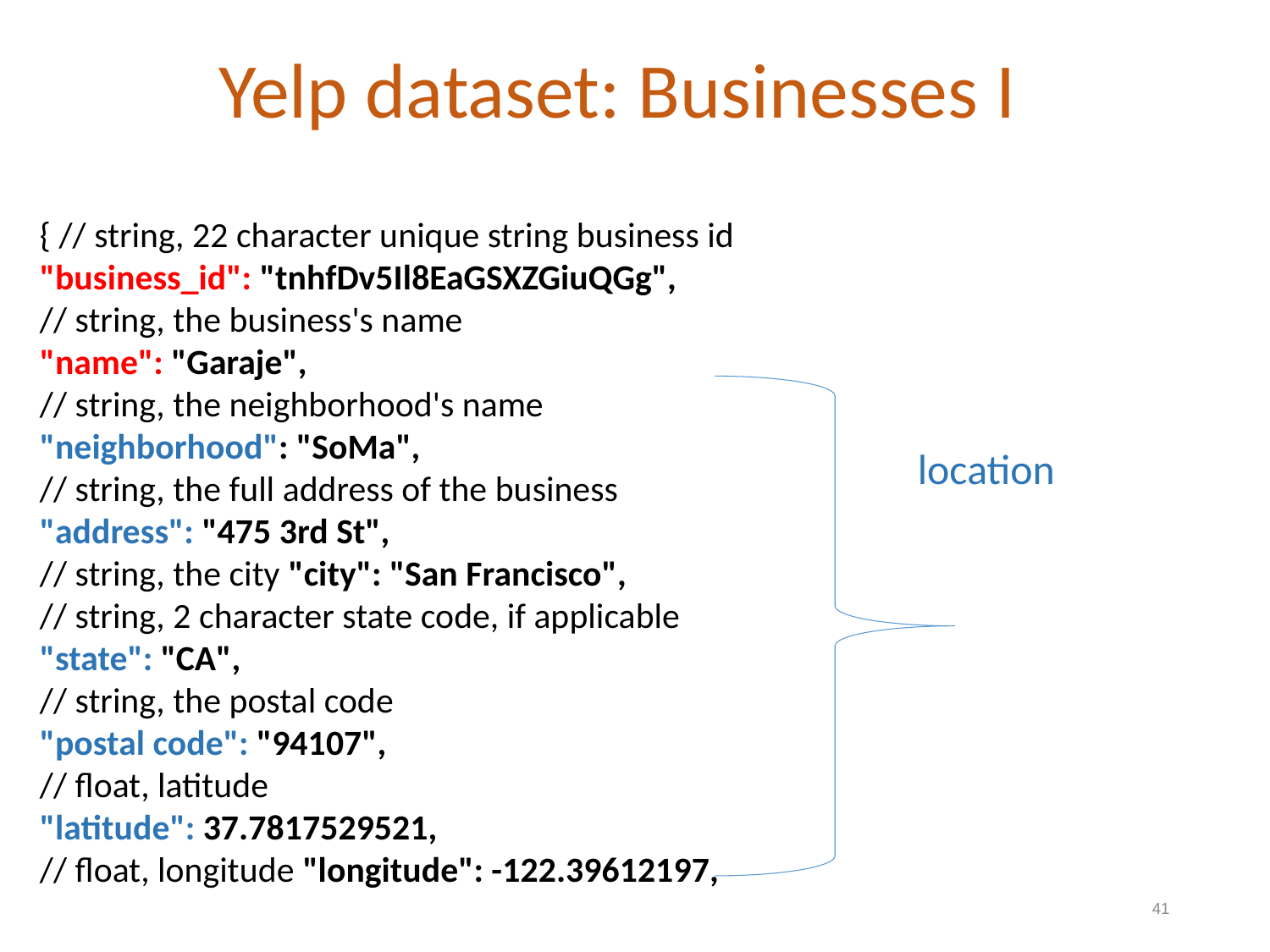

# Yelp dataset: Businesses I
{ // string, 22 character unique string business id
"business_id": "tnhfDv5Il8EaGSXZGiuQGg",
// string, the business's name
"name": "Garaje",
// string, the neighborhood's name
"neighborhood": "SoMa",
// string, the full address of the business
"address": "475 3rd St",
// string, the city "city": "San Francisco",
// string, 2 character state code, if applicable
"state": "CA",
// string, the postal code
"postal code": "94107",
// float, latitude
"latitude": 37.7817529521,
// float, longitude "longitude": -122.39612197,

location
41